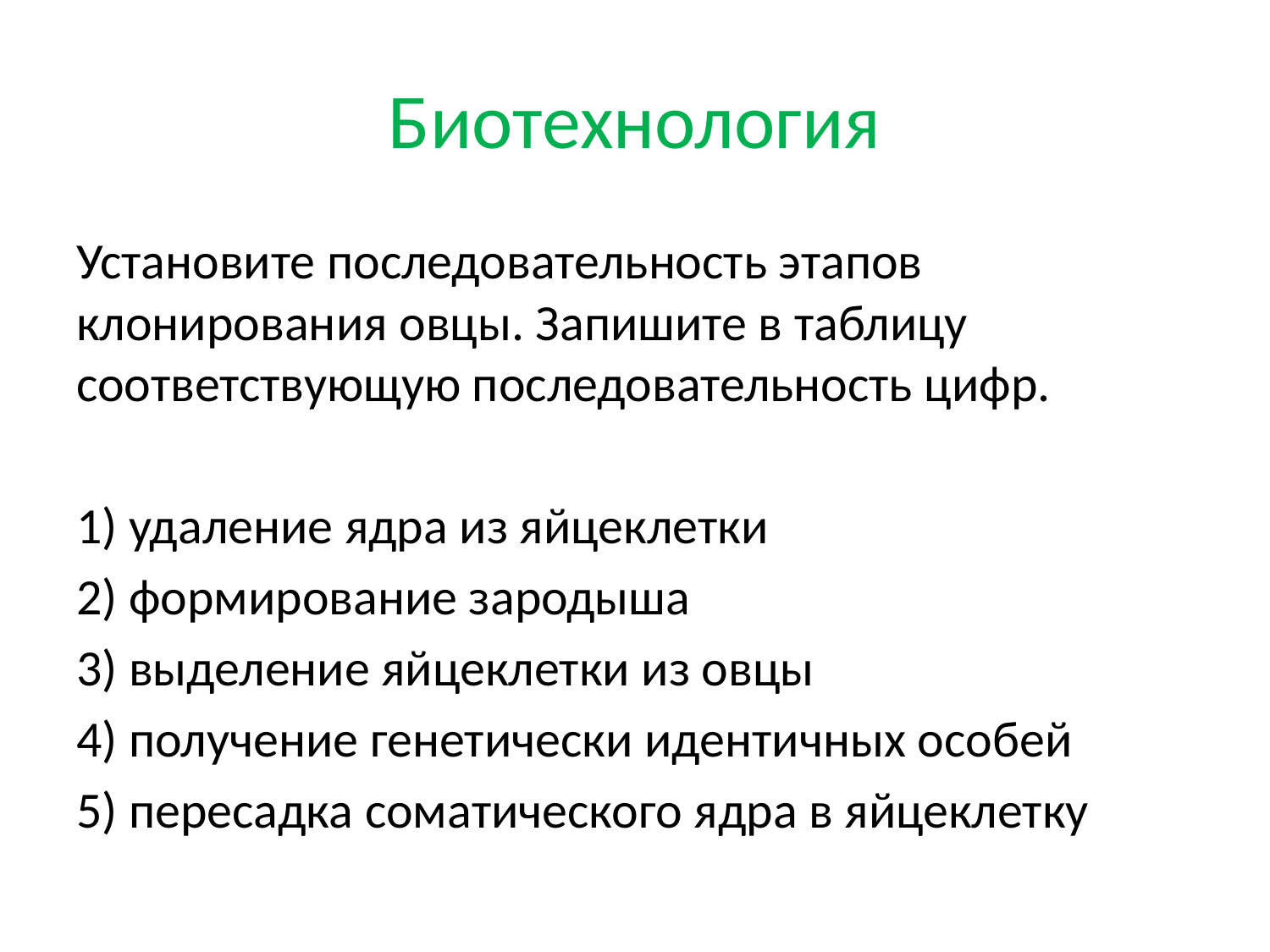

# Биотехнология
Установите последовательность этапов клонирования овцы. Запишите в таблицу соответствующую последовательность цифр.

1) удаление ядра из яйцеклетки
2) формирование зародыша
3) выделение яйцеклетки из овцы
4) получение генетически идентичных особей
5) пересадка соматического ядра в яйцеклетку